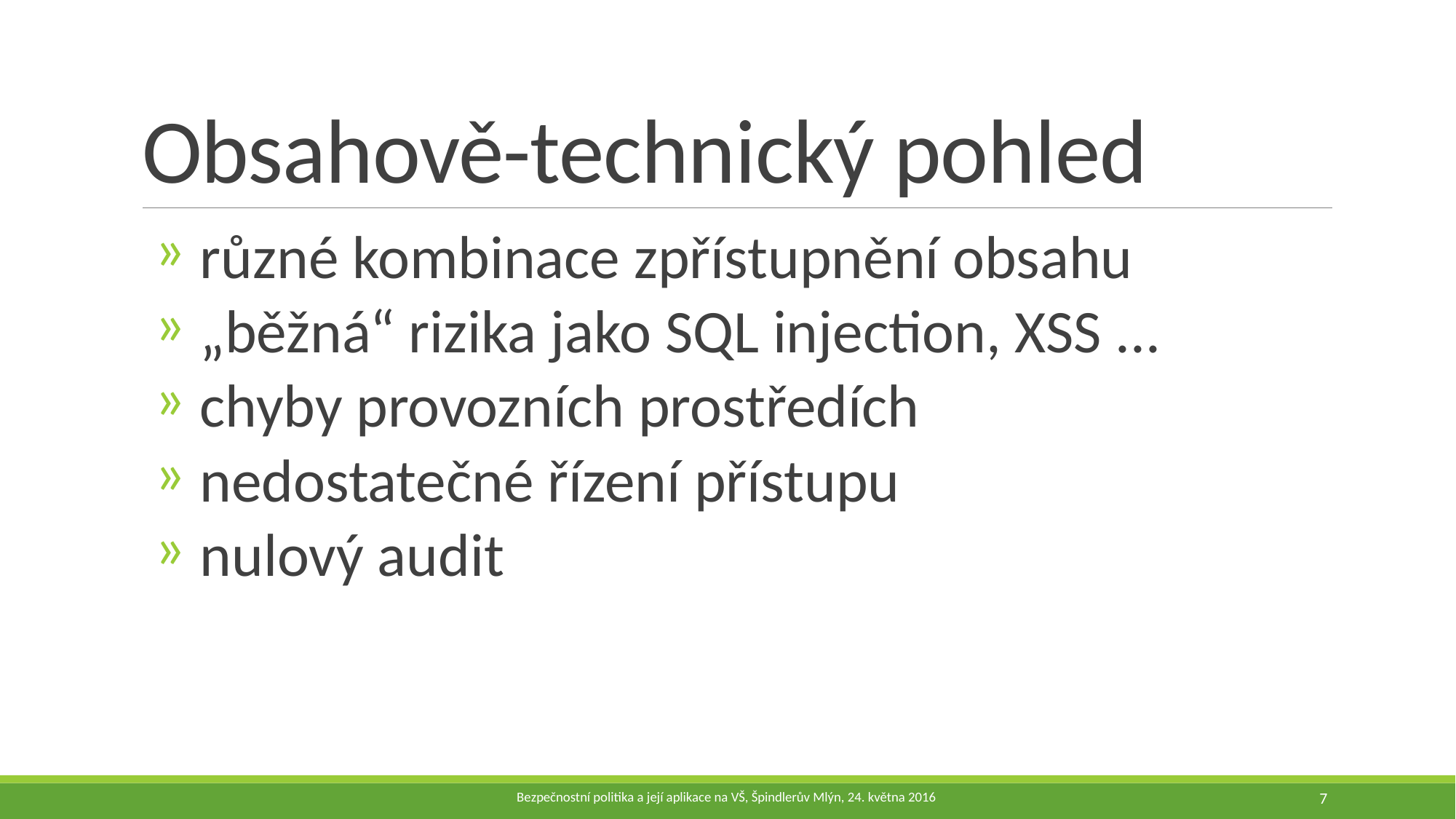

# Obsahově-technický pohled
 různé kombinace zpřístupnění obsahu
 „běžná“ rizika jako SQL injection, XSS ...
 chyby provozních prostředích
 nedostatečné řízení přístupu
 nulový audit

Bezpečnostní politika a její aplikace na VŠ, Špindlerův Mlýn, 24. května 2016
7